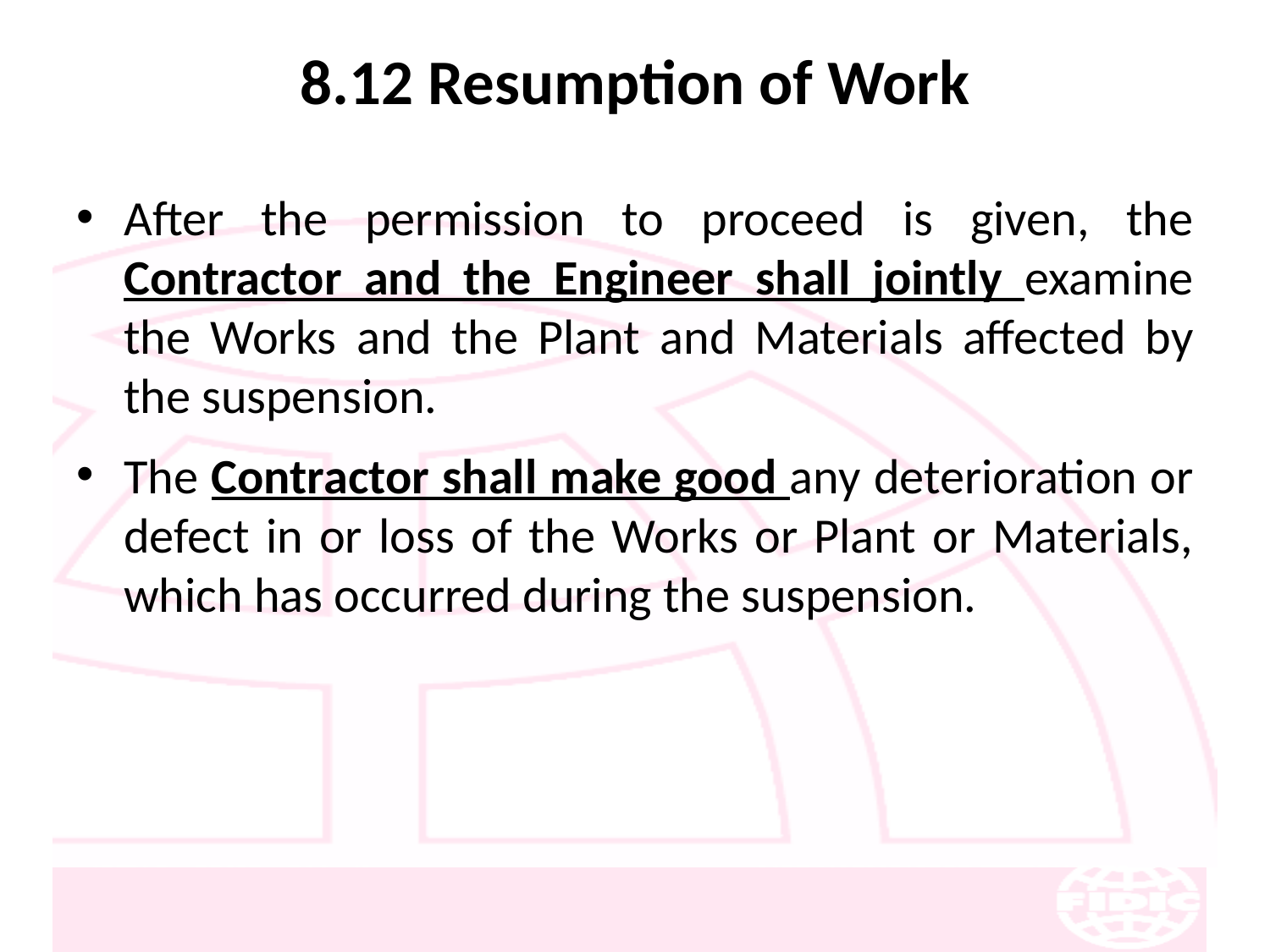

# 8.12 Resumption of Work
After the permission to proceed is given, the Contractor and the Engineer shall jointly examine the Works and the Plant and Materials affected by the suspension.
The Contractor shall make good any deterioration or defect in or loss of the Works or Plant or Materials, which has occurred during the suspension.